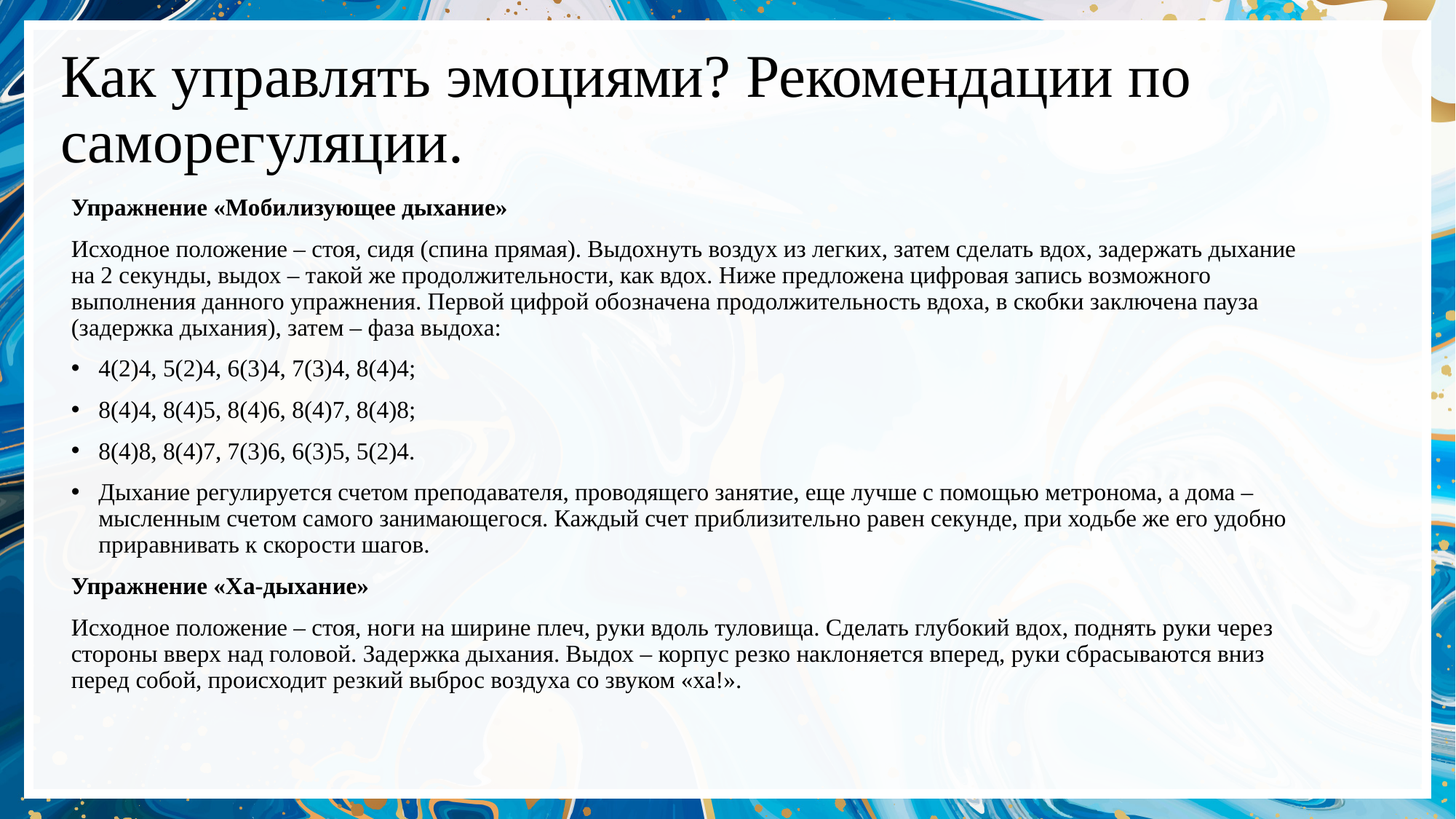

Как управлять эмоциями? Рекомендации по саморегуляции.
Упражнение «Мобилизующее дыхание»
Исходное положение – стоя, сидя (спина прямая). Выдохнуть воздух из легких, затем сделать вдох, задержать дыхание на 2 секунды, выдох – такой же продолжительности, как вдох. Ниже предложена цифровая запись возможного выполнения данного упражнения. Первой цифрой обозначена продолжительность вдоха, в скобки заключена пауза (задержка дыхания), затем – фаза выдоха:
4(2)4, 5(2)4, 6(3)4, 7(3)4, 8(4)4;
8(4)4, 8(4)5, 8(4)6, 8(4)7, 8(4)8;
8(4)8, 8(4)7, 7(3)6, 6(3)5, 5(2)4.
Дыхание регулируется счетом преподавателя, проводящего занятие, еще лучше с помощью метронома, а дома – мысленным счетом самого занимающегося. Каждый счет приблизительно равен секунде, при ходьбе же его удобно приравнивать к скорости шагов.
Упражнение «Ха-дыхание»
Исходное положение – стоя, ноги на ширине плеч, руки вдоль туловища. Сделать глубокий вдох, поднять руки через стороны вверх над головой. Задержка дыхания. Выдох – корпус резко наклоняется вперед, руки сбрасываются вниз перед собой, происходит резкий выброс воздуха со звуком «ха!».